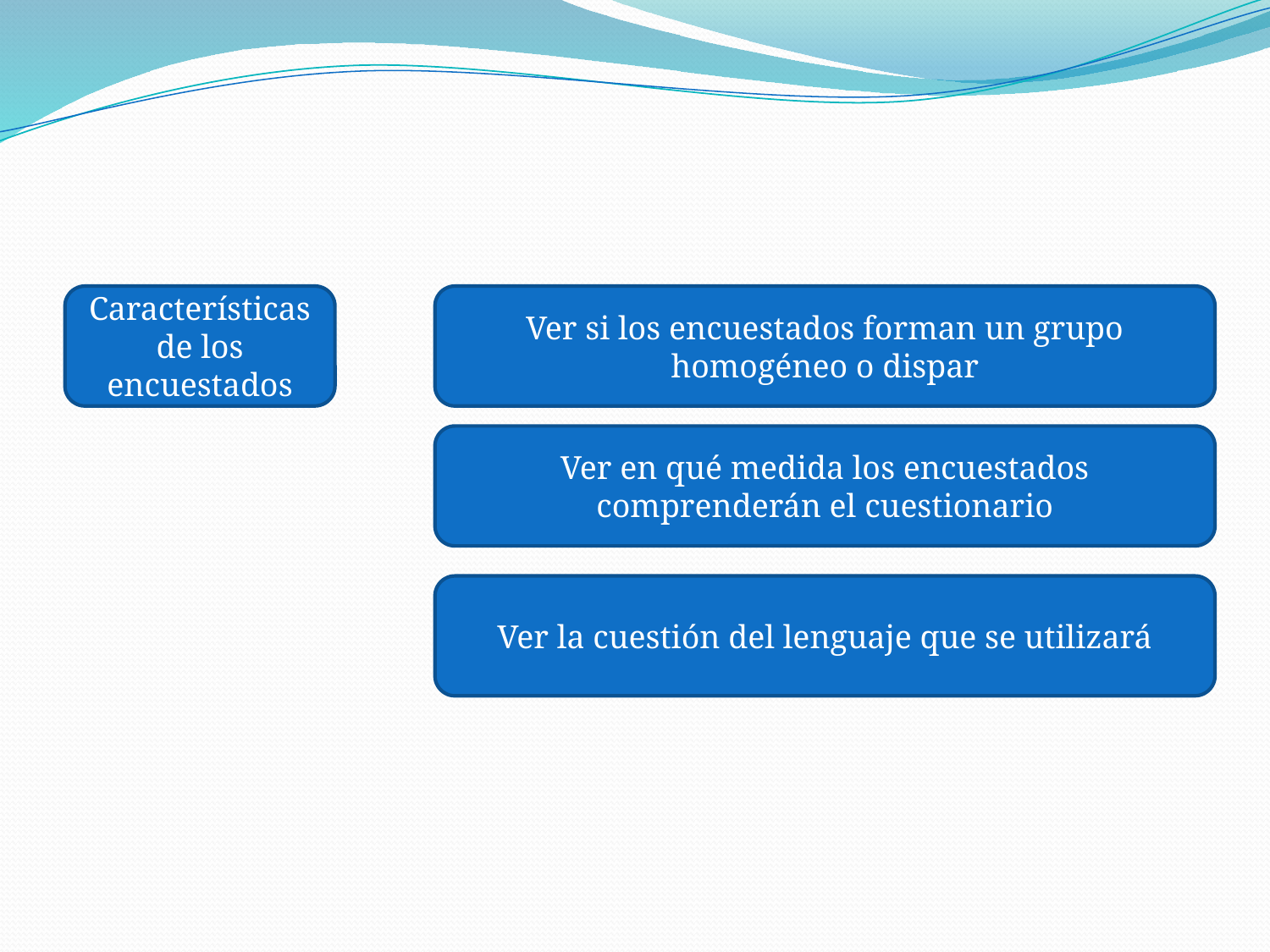

#
Características de los encuestados
Ver si los encuestados forman un grupo homogéneo o dispar
Ver en qué medida los encuestados comprenderán el cuestionario
Ver la cuestión del lenguaje que se utilizará